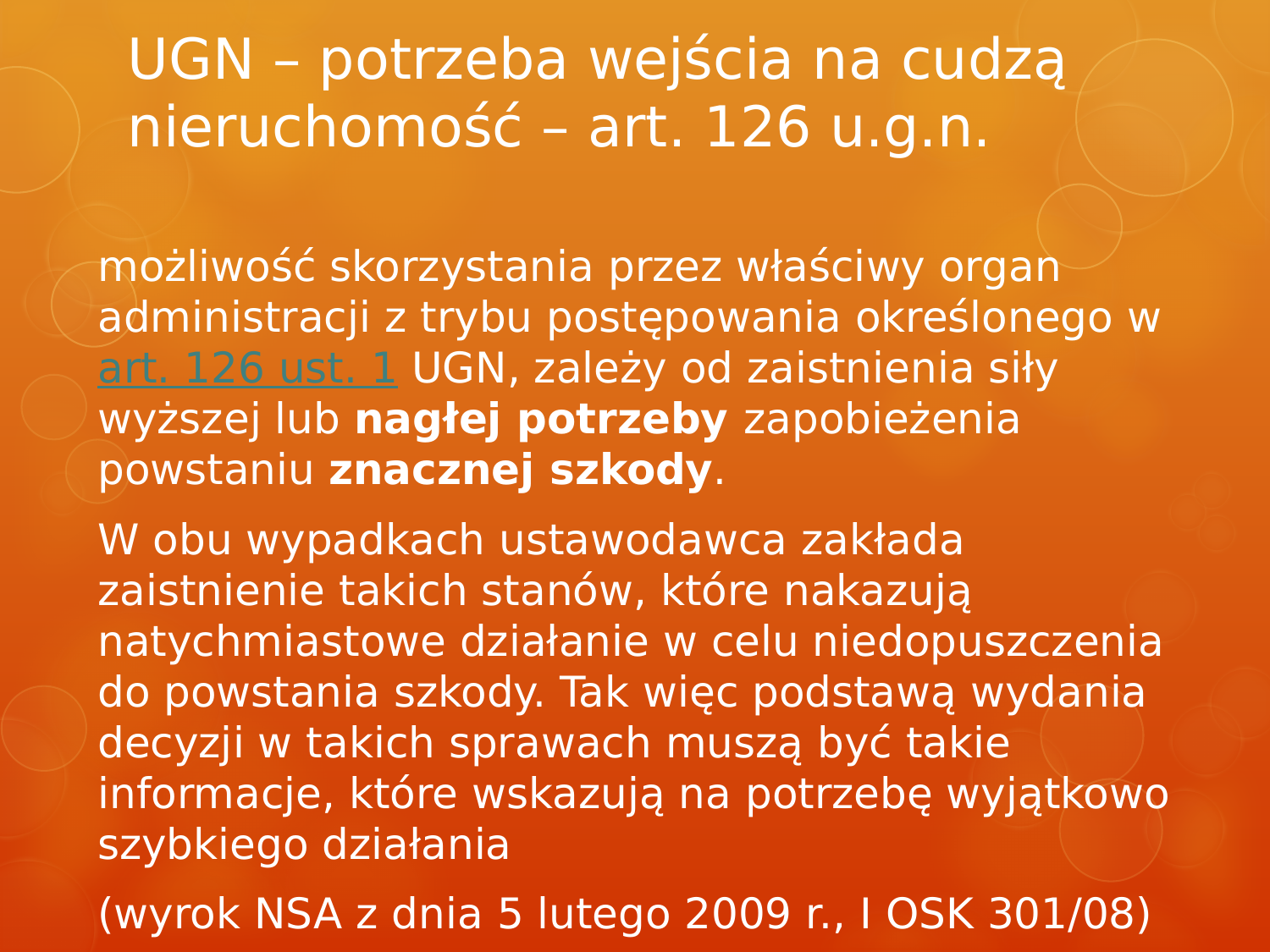

# UGN – potrzeba wejścia na cudzą nieruchomość – art. 126 u.g.n.
możliwość skorzystania przez właściwy organ administracji z trybu postępowania określonego w art. 126 ust. 1 UGN, zależy od zaistnienia siły wyższej lub nagłej potrzeby zapobieżenia powstaniu znacznej szkody.
W obu wypadkach ustawodawca zakłada zaistnienie takich stanów, które nakazują natychmiastowe działanie w celu niedopuszczenia do powstania szkody. Tak więc podstawą wydania decyzji w takich sprawach muszą być takie informacje, które wskazują na potrzebę wyjątkowo szybkiego działania
(wyrok NSA z dnia 5 lutego 2009 r., I OSK 301/08)